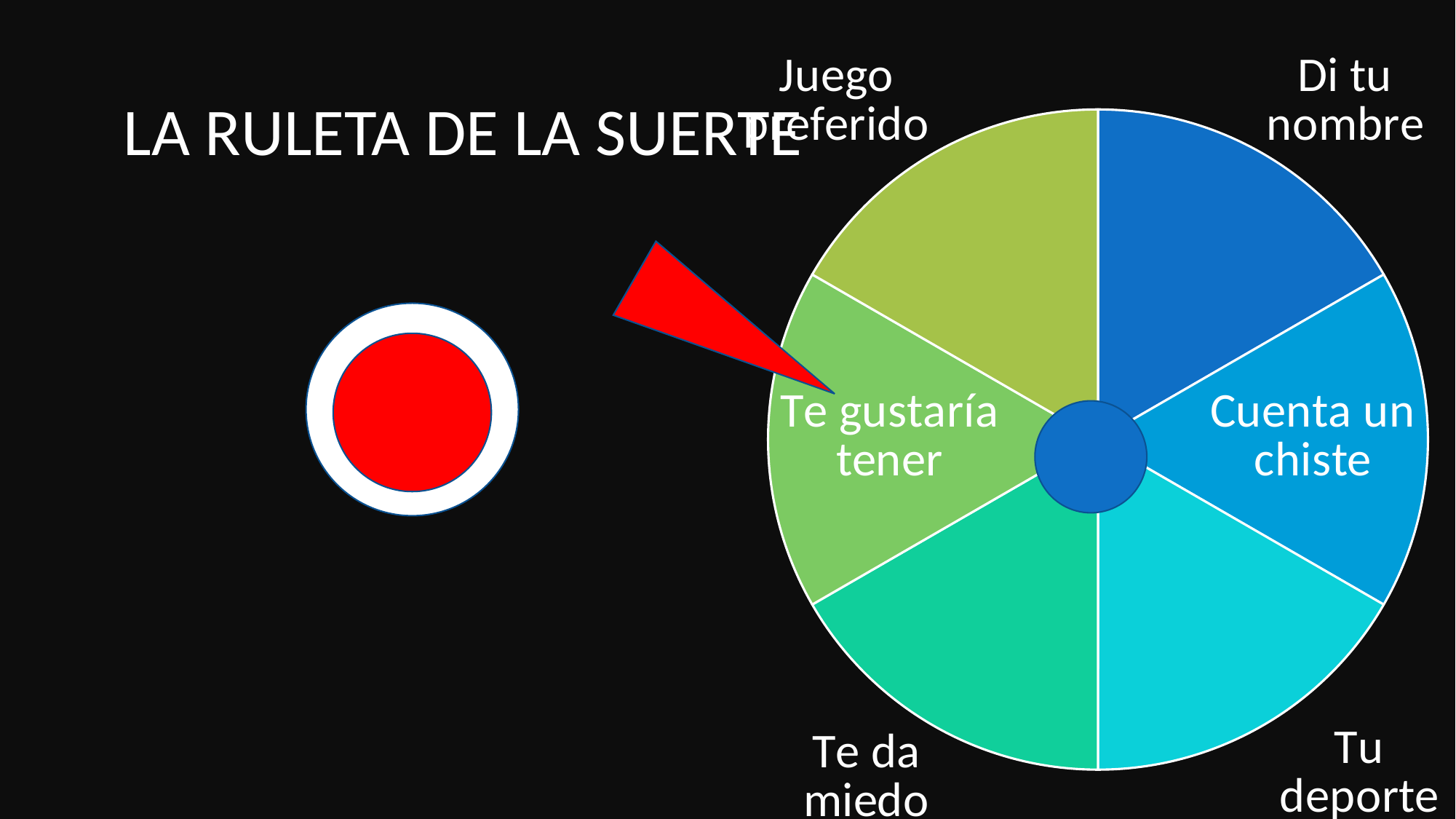

# LA RULETA DE LA SUERTE

### Chart

| Category | Ventas |
|---|---|
| Di tu nombre | 1.0 |
| Cuenta un chiste | 1.0 |
| Tu deporte preferido | 1.0 |
| Te da miedo | 1.0 |
| Te gustaría tener | 1.0 |
| Juego preferido | 1.0 |